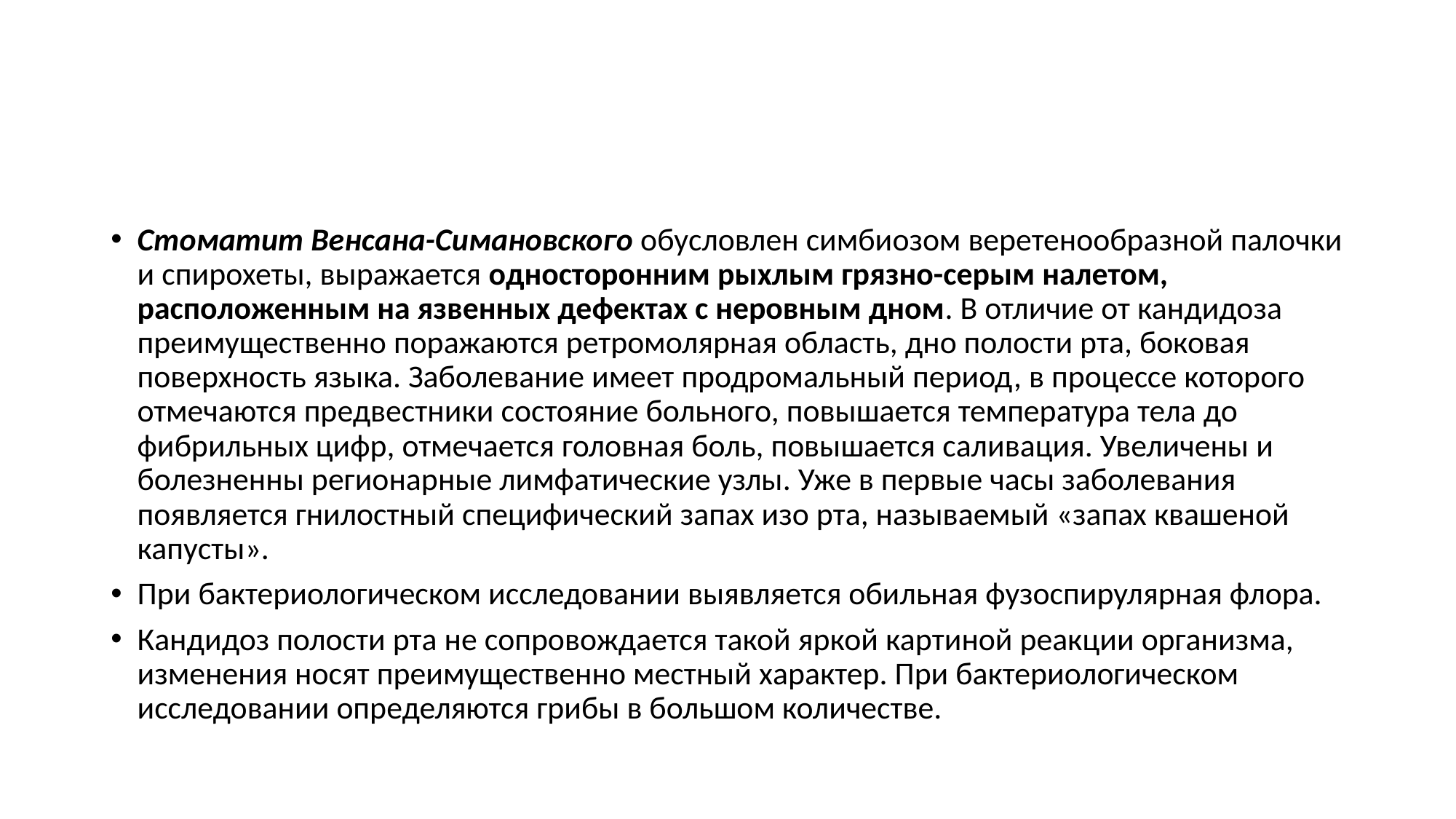

#
Стоматит Венсана-Симановского обусловлен симбиозом веретенообразной палочки и спирохеты, выражается односторонним рыхлым грязно-серым налетом, расположенным на язвенных дефектах с неровным дном. В отличие от кандидоза преимущественно поражаются ретромолярная область, дно полости рта, боковая поверхность языка. Заболевание имеет продромальный период, в процессе которого отмечаются предвестники состояние больного, повышается температура тела до фибрильных цифр, отмечается головная боль, повышается саливация. Увеличены и болезненны регионарные лимфатические узлы. Уже в первые часы заболевания появляется гнилостный специфический запах изо рта, называемый «запах квашеной капусты».
При бактериологическом исследовании выявляется обильная фузоспирулярная флора.
Кандидоз полости рта не сопровождается такой яркой картиной реакции организма, изменения носят преимущественно местный характер. При бактериологическом исследовании определяются грибы в большом количестве.